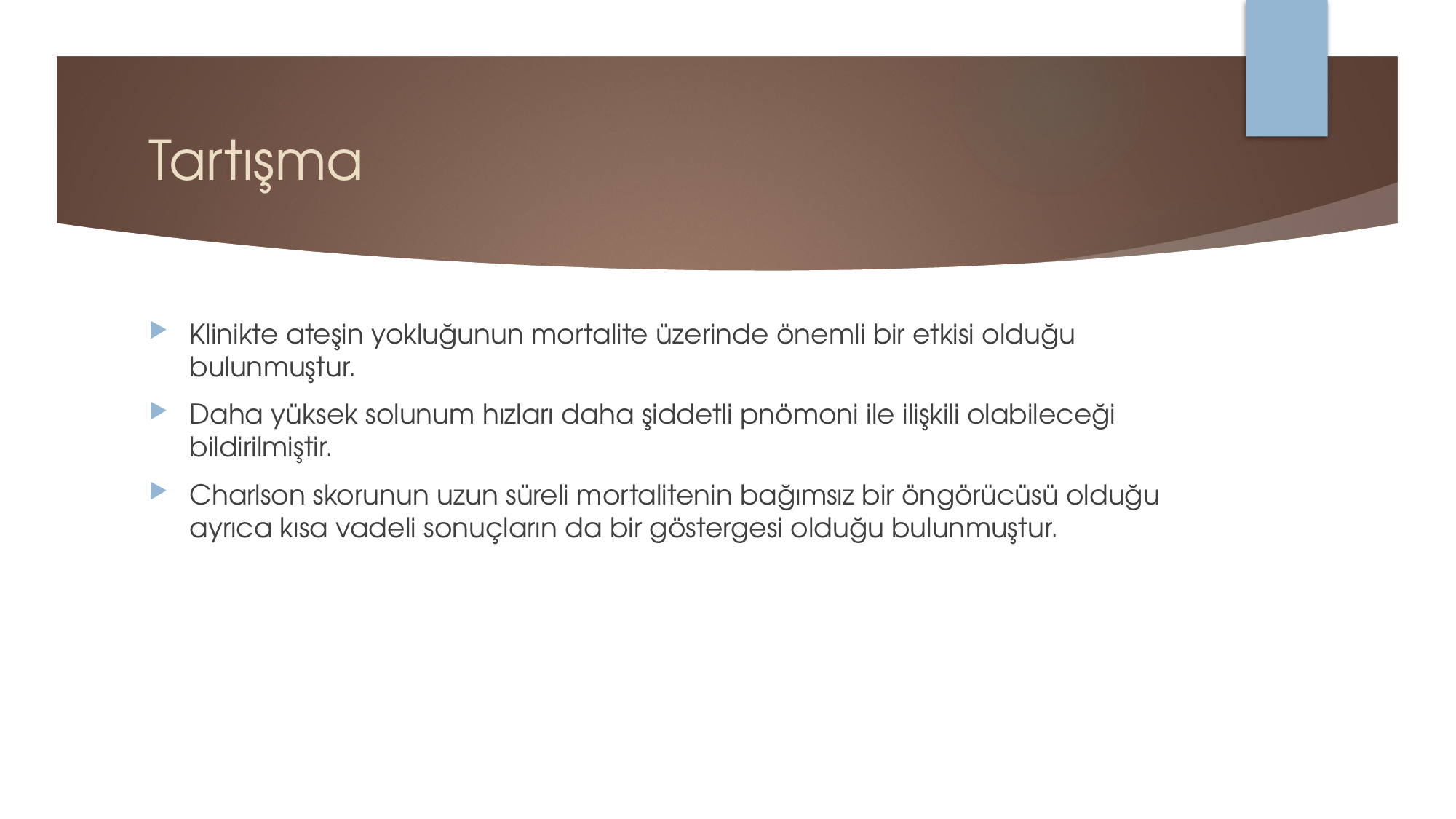

# Tartışma
Klinikte ateşin yokluğunun mortalite üzerinde önemli bir etkisi olduğu bulunmuştur.
Daha yüksek solunum hızları daha şiddetli pnömoni ile ilişkili olabileceği bildirilmiştir.
Charlson skorunun uzun süreli mortalitenin bağımsız bir öngörücüsü olduğu ayrıca kısa vadeli sonuçların da bir göstergesi olduğu bulunmuştur.